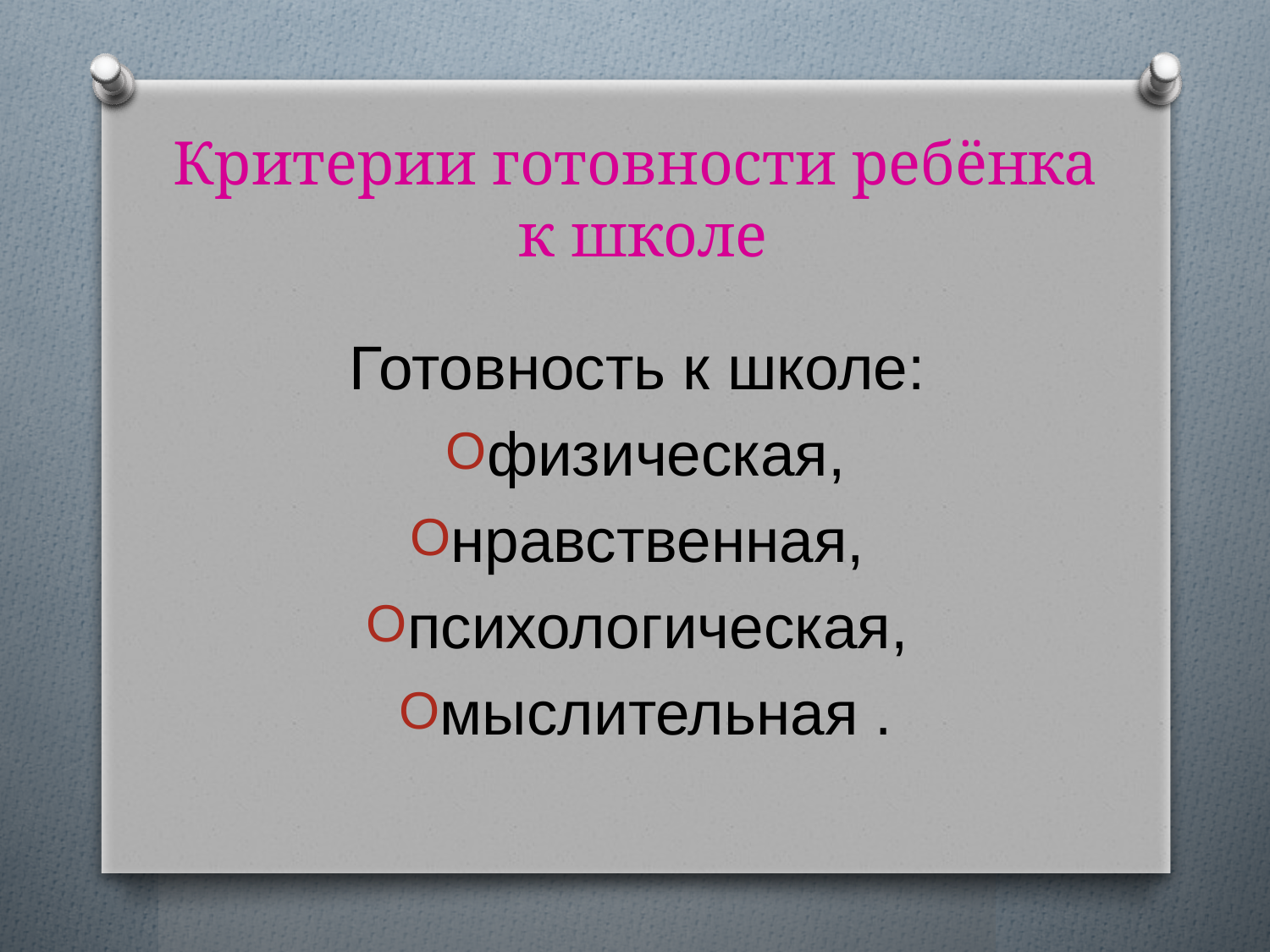

# Критерии готовности ребёнка к школе
Готовность к школе:
физическая,
нравственная,
психологическая,
мыслительная .